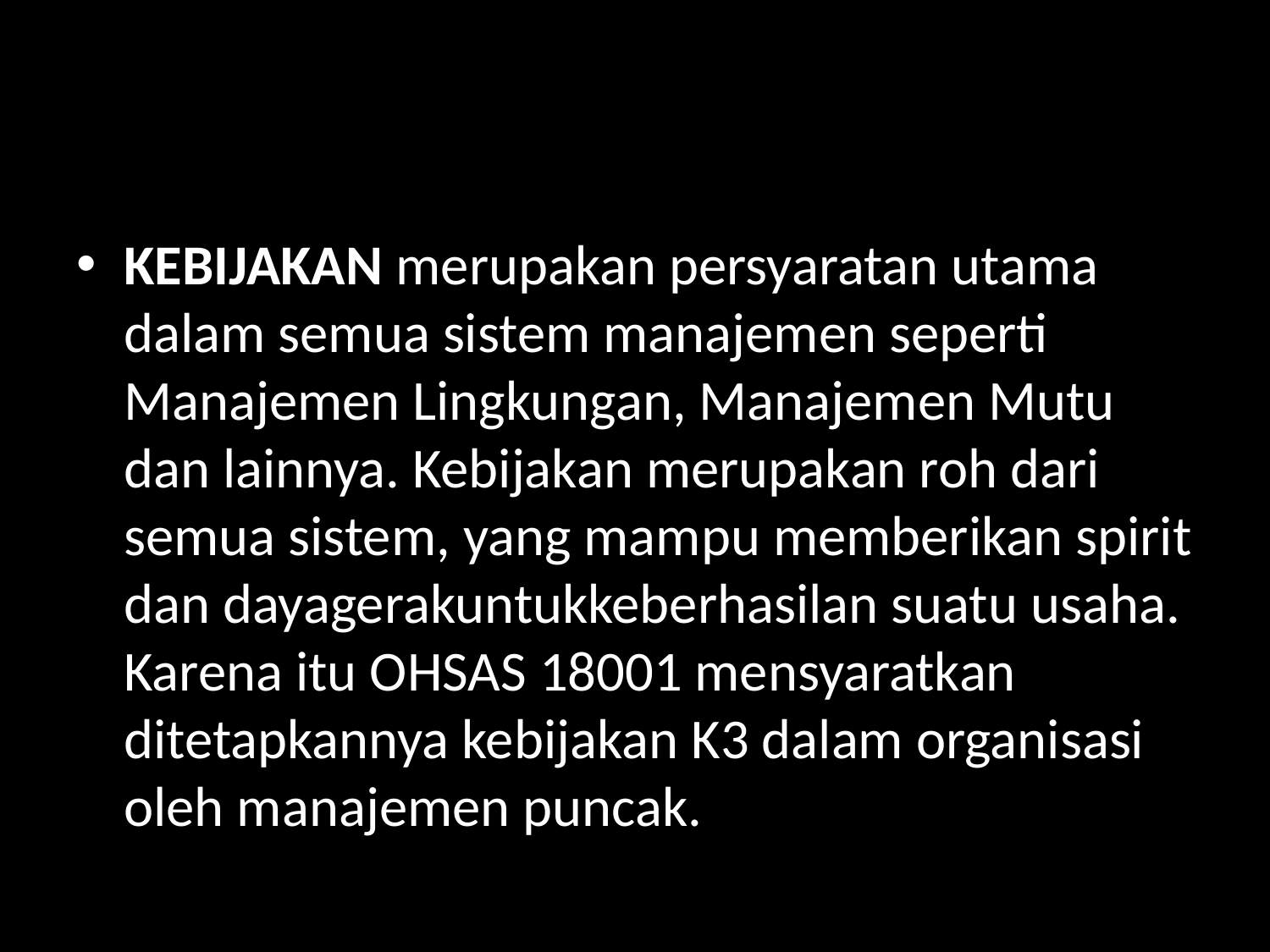

#
KEBIJAKAN merupakan persyaratan utama dalam semua sistem manajemen seperti Manajemen Lingkungan, Manajemen Mutu dan lainnya. Kebijakan merupakan roh dari semua sistem, yang mampu memberikan spirit dan dayagerakuntukkeberhasilan suatu usaha. Karena itu OHSAS 18001 mensyaratkan ditetapkannya kebijakan K3 dalam organisasi oleh manajemen puncak.